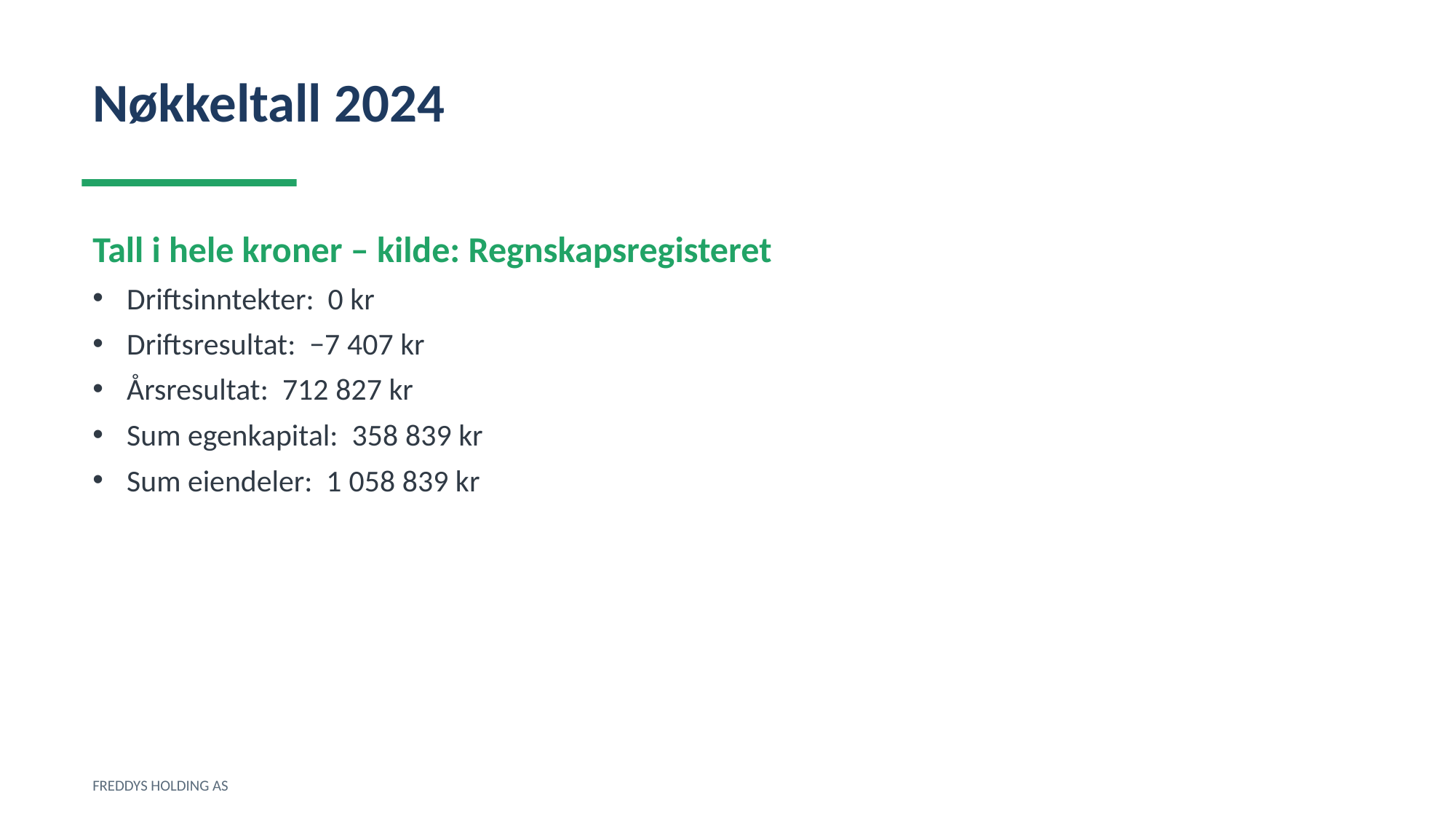

Nøkkeltall 2024

Tall i hele kroner – kilde: Regnskapsregisteret
Driftsinntekter:  0 kr
Driftsresultat:  −7 407 kr
Årsresultat:  712 827 kr
Sum egenkapital:  358 839 kr
Sum eiendeler:  1 058 839 kr
FREDDYS HOLDING AS